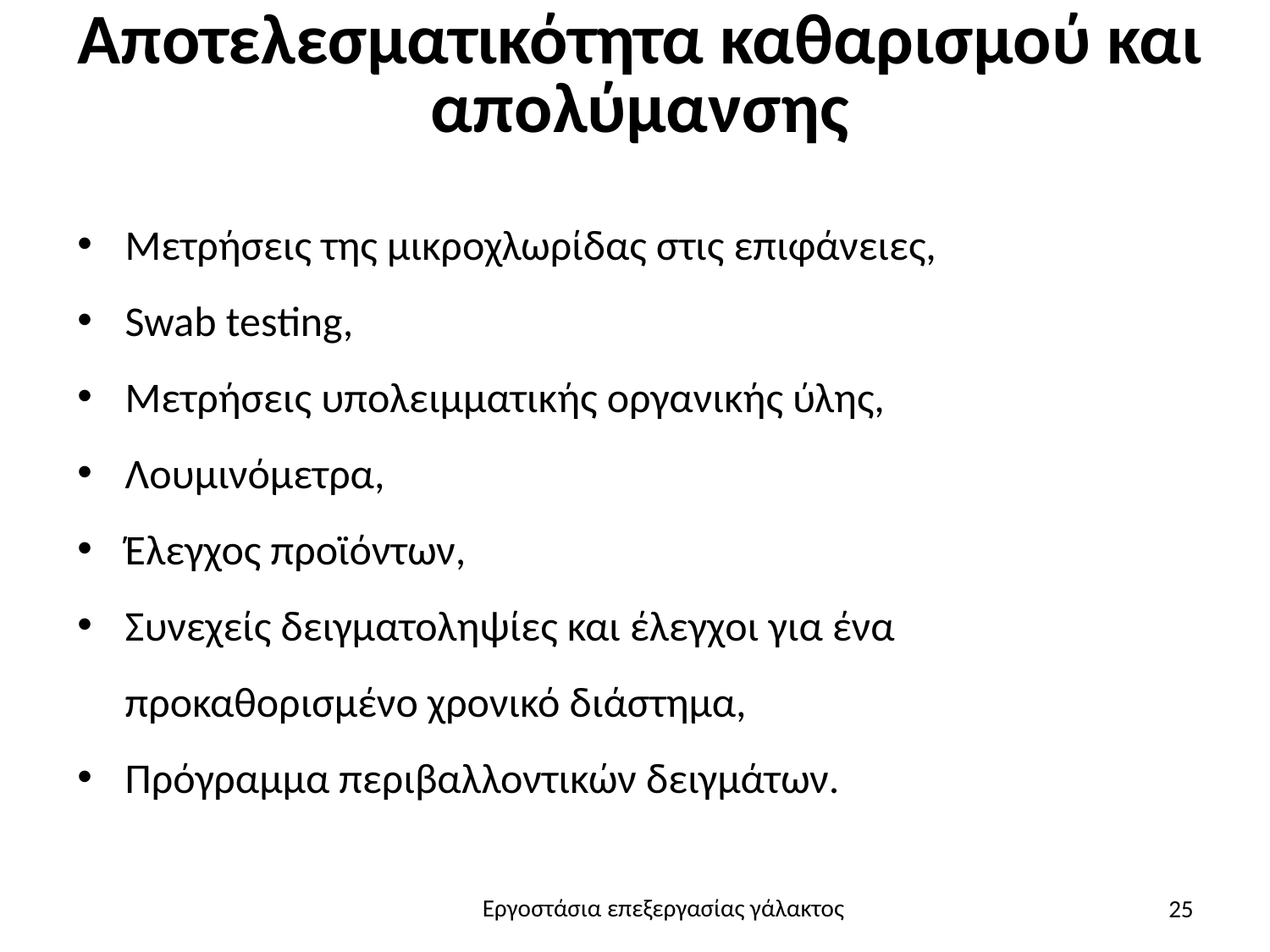

# Αποτελεσματικότητα καθαρισμού και απολύμανσης
Μετρήσεις της μικροχλωρίδας στις επιφάνειες,
Swab testing,
Μετρήσεις υπολειμματικής οργανικής ύλης,
Λουμινόμετρα,
Έλεγχος προϊόντων,
Συνεχείς δειγματοληψίες και έλεγχοι για ένα προκαθορισμένο χρονικό διάστημα,
Πρόγραμμα περιβαλλοντικών δειγμάτων.
25
Εργοστάσια επεξεργασίας γάλακτος